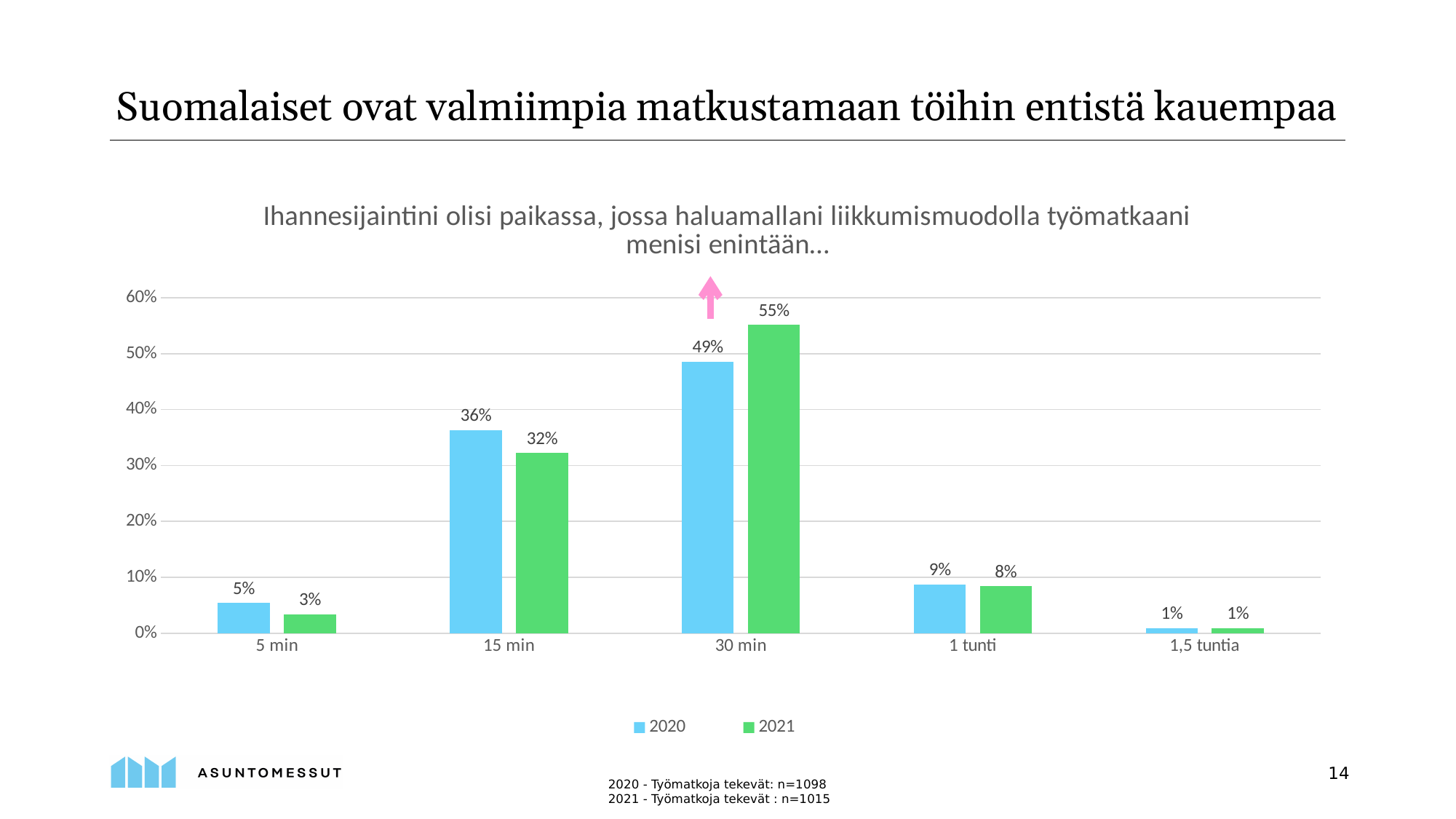

Suomalaiset ovat valmiimpia matkustamaan töihin entistä kauempaa

### Chart: Ihannesijaintini olisi paikassa, jossa haluamallani liikkumismuodolla työmatkaani menisi enintään…

| Category | 2020 | 2021 |
|---|---|---|
| 5 min | 0.053783044667274384 | 0.033497536945812804 |
| 15 min | 0.3637192342752963 | 0.32216748768472914 |
| 30 min | 0.48587055606198726 | 0.5517241379310345 |
| 1 tunti | 0.08751139471285324 | 0.08374384236453201 |
| 1,5 tuntia | 0.009000000000000001 | 0.008866995073891626 |
2020 - Työmatkoja tekevät: n=1098
2021 - Työmatkoja tekevät : n=1015